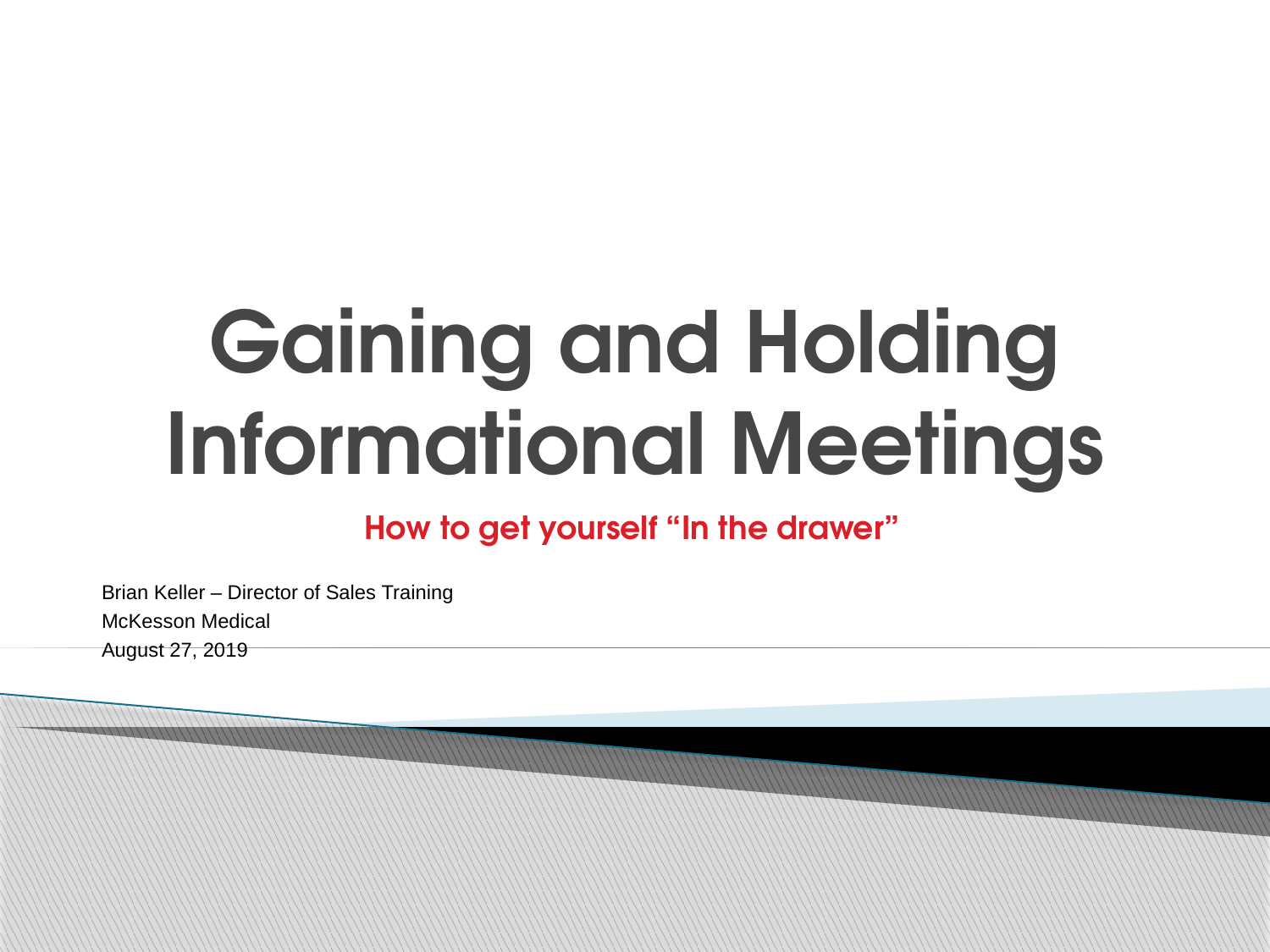

# Gaining and Holding Informational Meetings
How to get yourself “In the drawer”

Brian Keller – Director of Sales Training
McKesson Medical
August 27, 2019